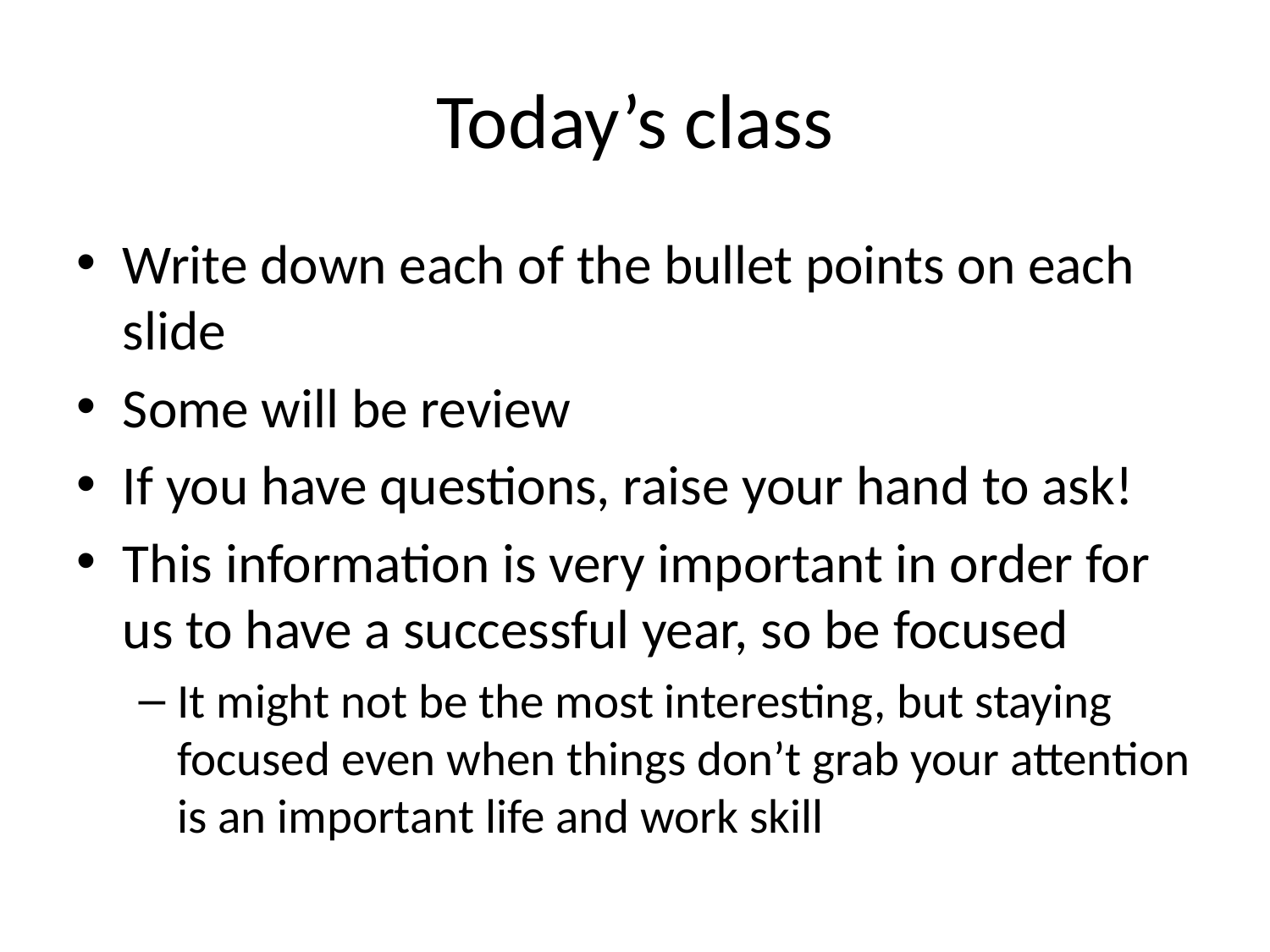

# Today’s class
Write down each of the bullet points on each slide
Some will be review
If you have questions, raise your hand to ask!
This information is very important in order for us to have a successful year, so be focused
It might not be the most interesting, but staying focused even when things don’t grab your attention is an important life and work skill